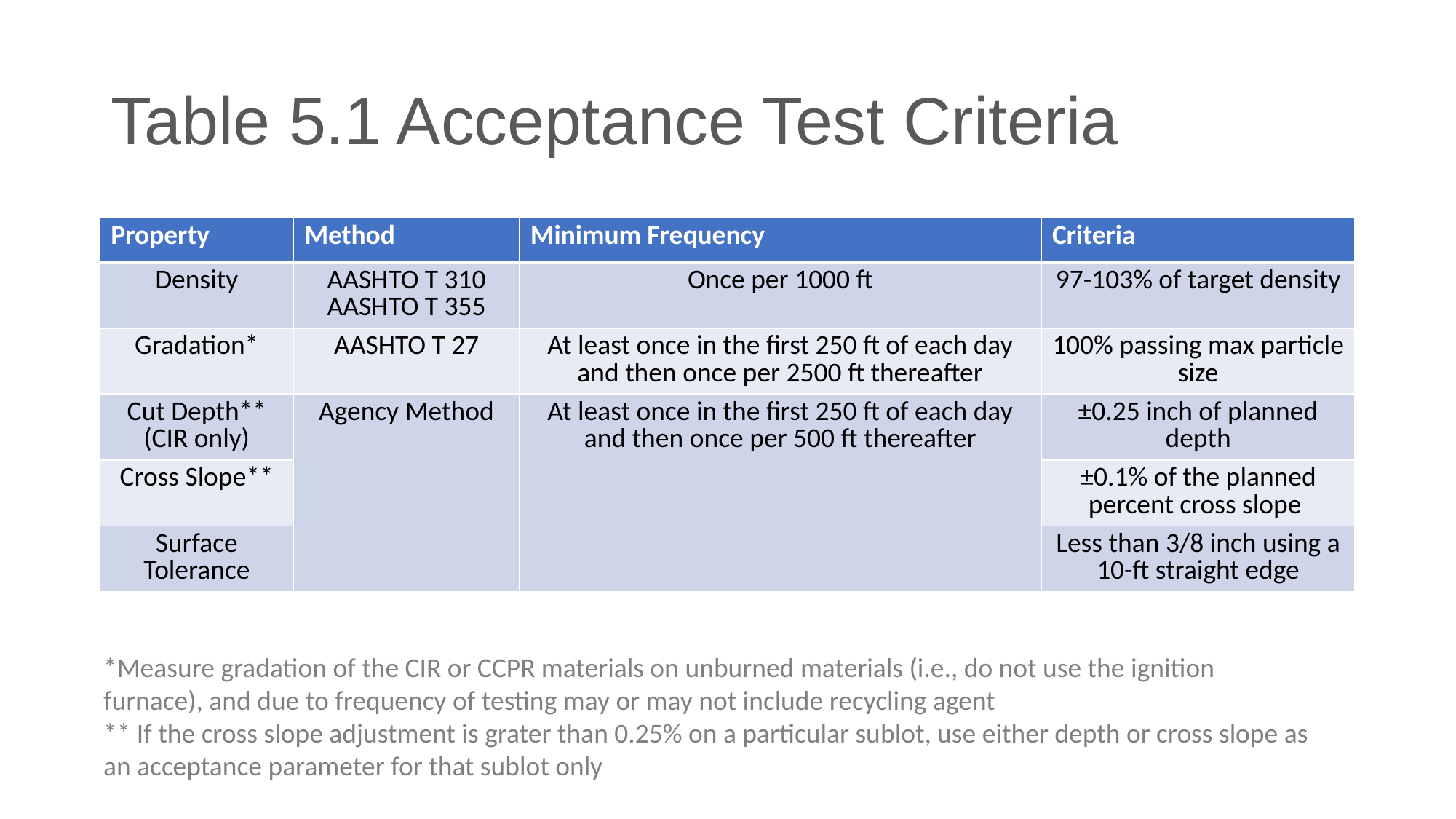

# Table 5.1 Acceptance Test Criteria
| Property | Method | Minimum Frequency | Criteria |
| --- | --- | --- | --- |
| Density | AASHTO T 310 AASHTO T 355 | Once per 1000 ft | 97-103% of target density |
| Gradation\* | AASHTO T 27 | At least once in the first 250 ft of each day and then once per 2500 ft thereafter | 100% passing max particle size |
| Cut Depth\*\* (CIR only) | Agency Method | At least once in the first 250 ft of each day and then once per 500 ft thereafter | ±0.25 inch of planned depth |
| Cross Slope\*\* |  |  | ±0.1% of the planned percent cross slope |
| Surface Tolerance |  |  | Less than 3/8 inch using a 10-ft straight edge |
*Measure gradation of the CIR or CCPR materials on unburned materials (i.e., do not use the ignition furnace), and due to frequency of testing may or may not include recycling agent
** If the cross slope adjustment is grater than 0.25% on a particular sublot, use either depth or cross slope as an acceptance parameter for that sublot only